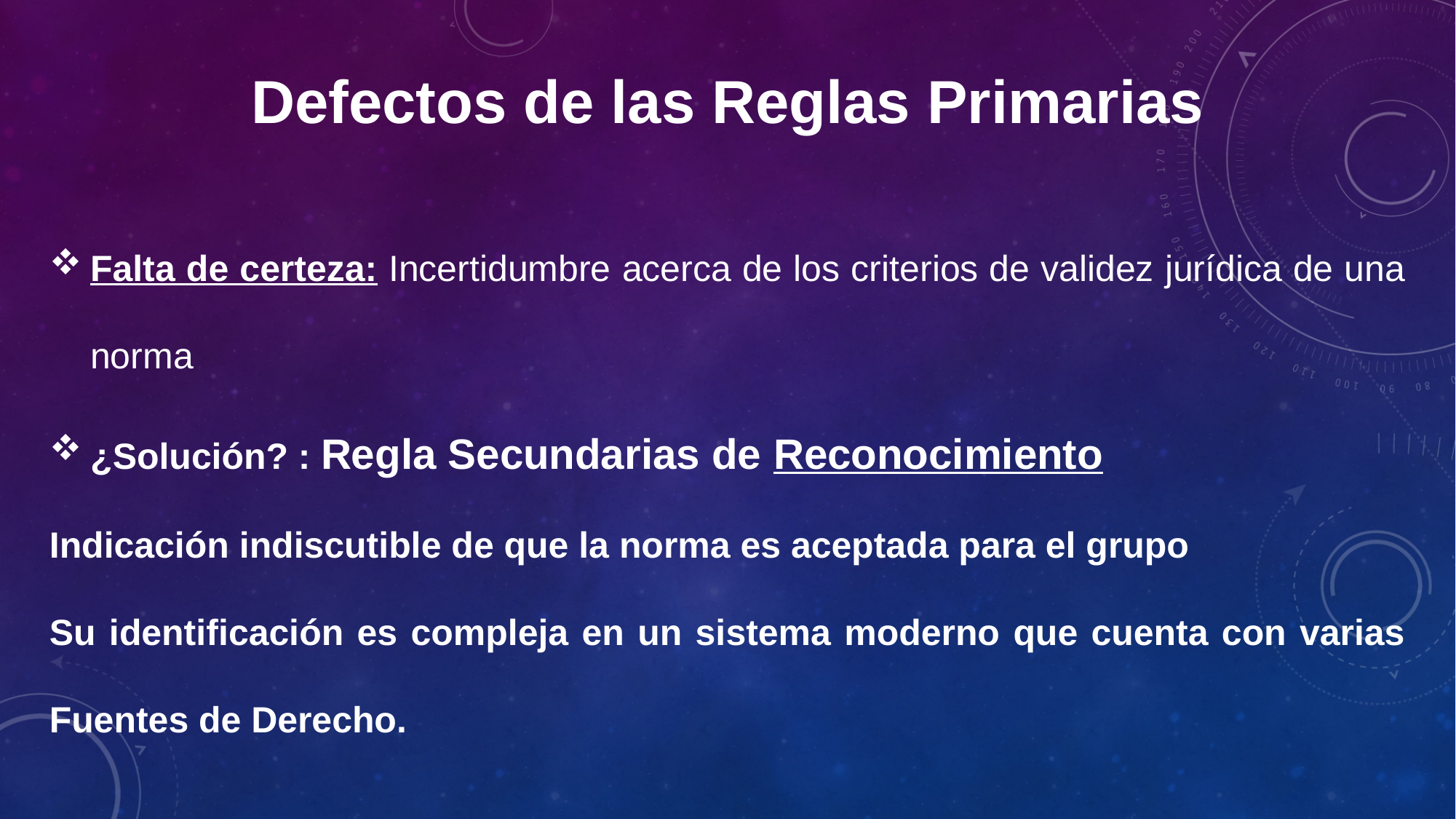

Defectos de las Reglas Primarias

Falta de certeza: Incertidumbre acerca de los criterios de validez jurídica de una norma
¿Solución? : Regla Secundarias de Reconocimiento
Indicación indiscutible de que la norma es aceptada para el grupo
Su identificación es compleja en un sistema moderno que cuenta con varias Fuentes de Derecho.